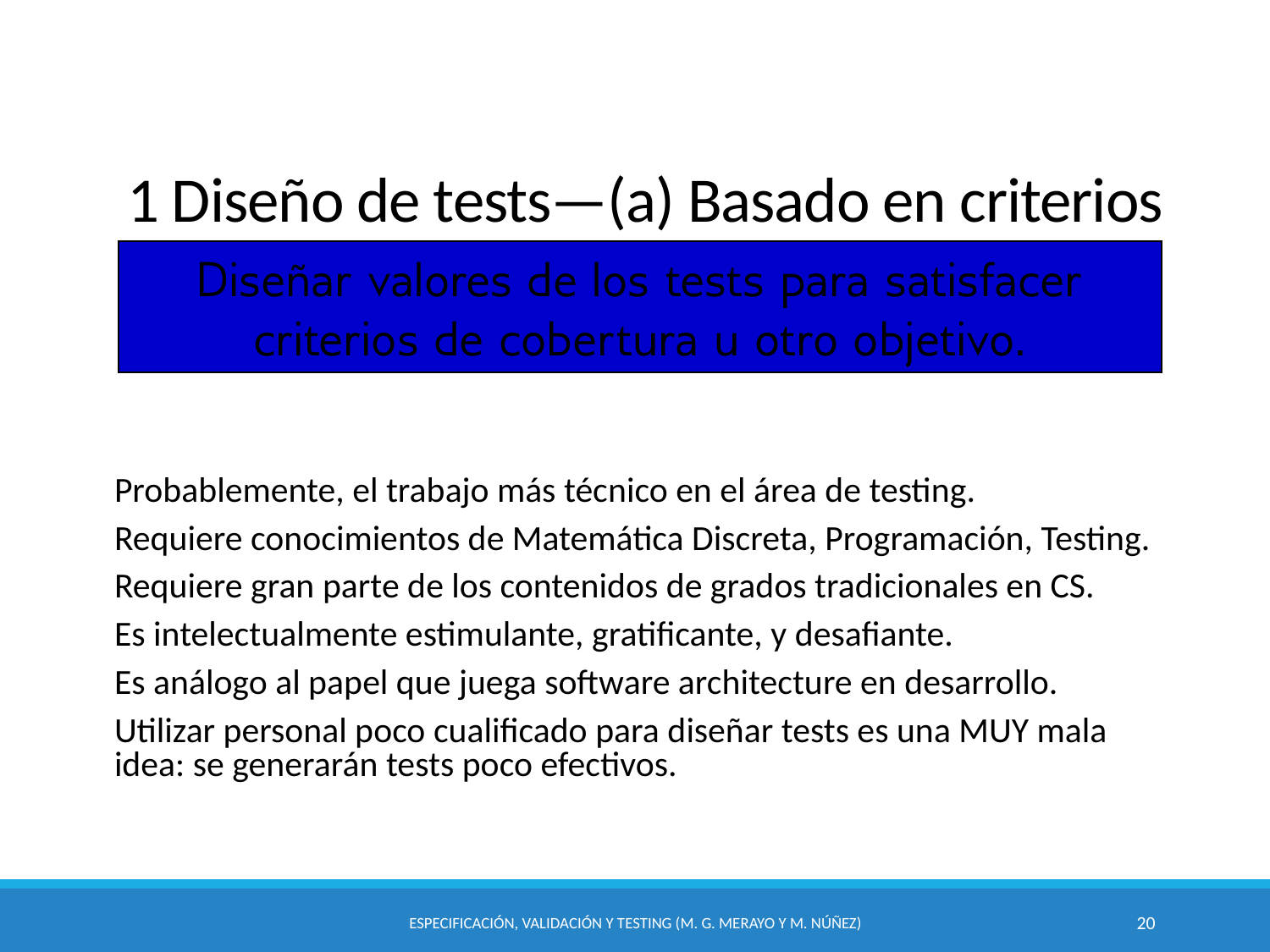

# 1 Diseño de tests—(a) Basado en criterios
Diseñar valores de los tests para satisfacer criterios de cobertura u otro objetivo.
Probablemente, el trabajo más técnico en el área de testing.
Requiere conocimientos de Matemática Discreta, Programación, Testing.
Requiere gran parte de los contenidos de grados tradicionales en CS.
Es intelectualmente estimulante, gratificante, y desafiante.
Es análogo al papel que juega software architecture en desarrollo.
Utilizar personal poco cualificado para diseñar tests es una MUY mala idea: se generarán tests poco efectivos.
Especificación, Validación y Testing (M. G. Merayo y M. Núñez)
20